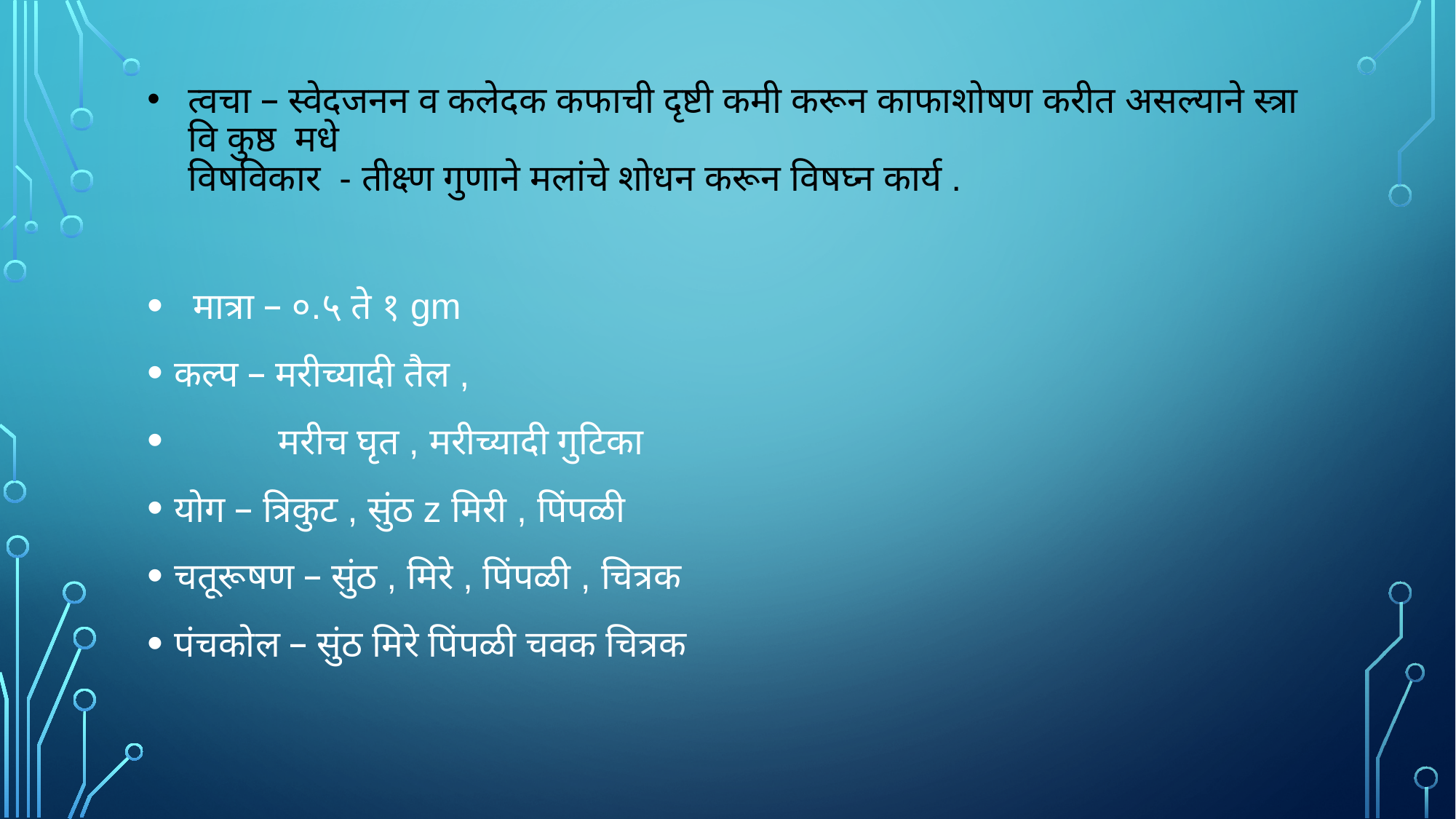

# त्वचा – स्वेदजनन व कलेदक कफाची दृष्टी कमी करून काफाशोषण करीत असल्याने स्त्रा वि कुष्ठ  मधे विषविकार  - तीक्ष्ण गुणाने मलांचे शोधन करून विषघ्न कार्य .
  मात्रा – ०.५ ते १ gm
कल्प – मरीच्यादी तैल ,
           मरीच घृत , मरीच्यादी गुटिका
योग – त्रिकुट , सुंठ z मिरी , पिंपळी
चतूरूषण – सुंठ , मिरे , पिंपळी , चित्रक
पंचकोल – सुंठ मिरे पिंपळी चवक चित्रक